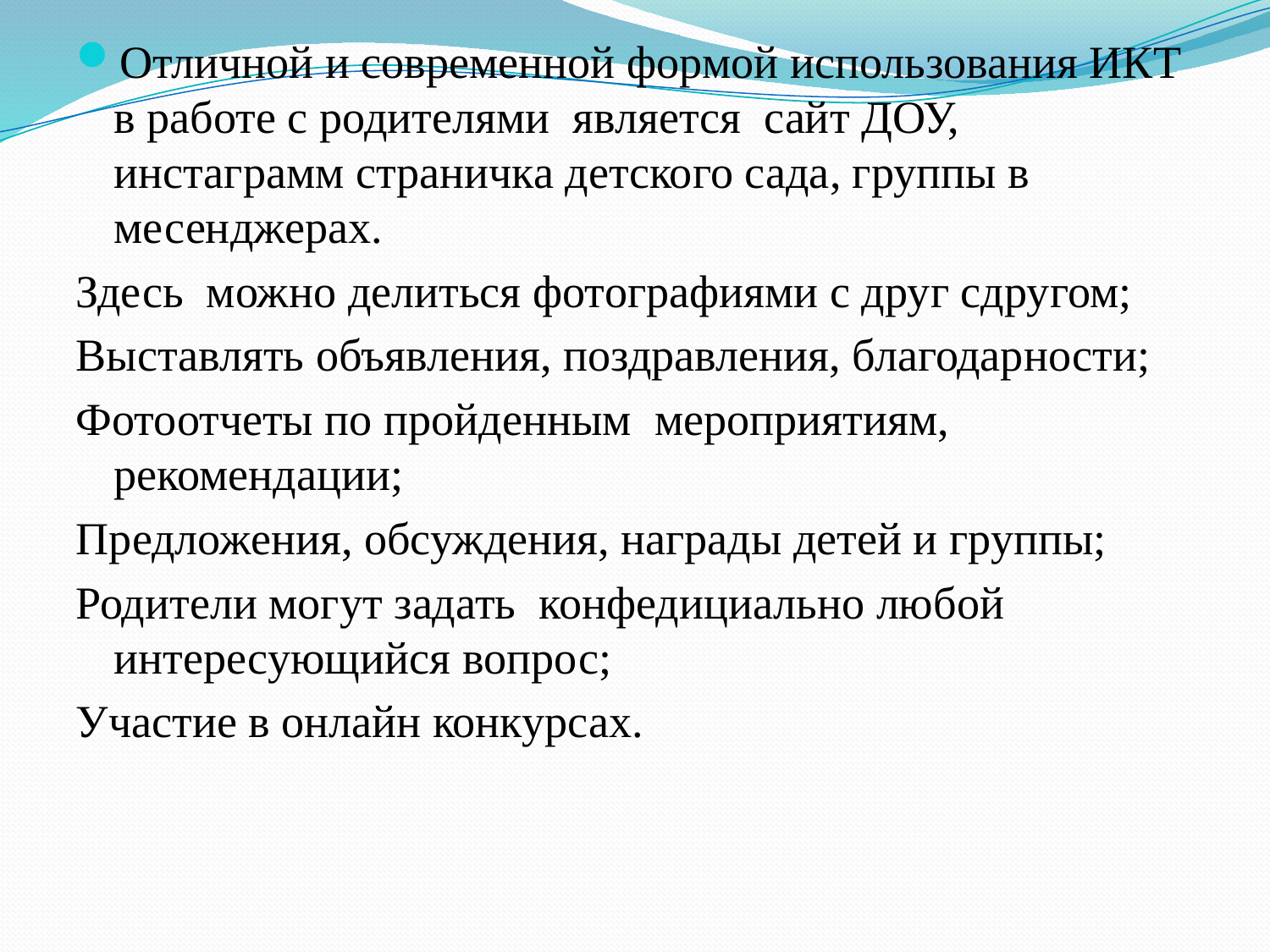

Отличной и современной формой использования ИКТ в работе с родителями  является  сайт ДОУ, инстаграмм страничка детского сада, группы в месенджерах.
Здесь  можно делиться фотографиями с друг сдругом;
Выставлять объявления, поздравления, благодарности;
Фотоотчеты по пройденным  мероприятиям, рекомендации;
Предложения, обсуждения, награды детей и группы;
Родители могут задать  конфедициально любой интересующийся вопрос;
Участие в онлайн конкурсах.